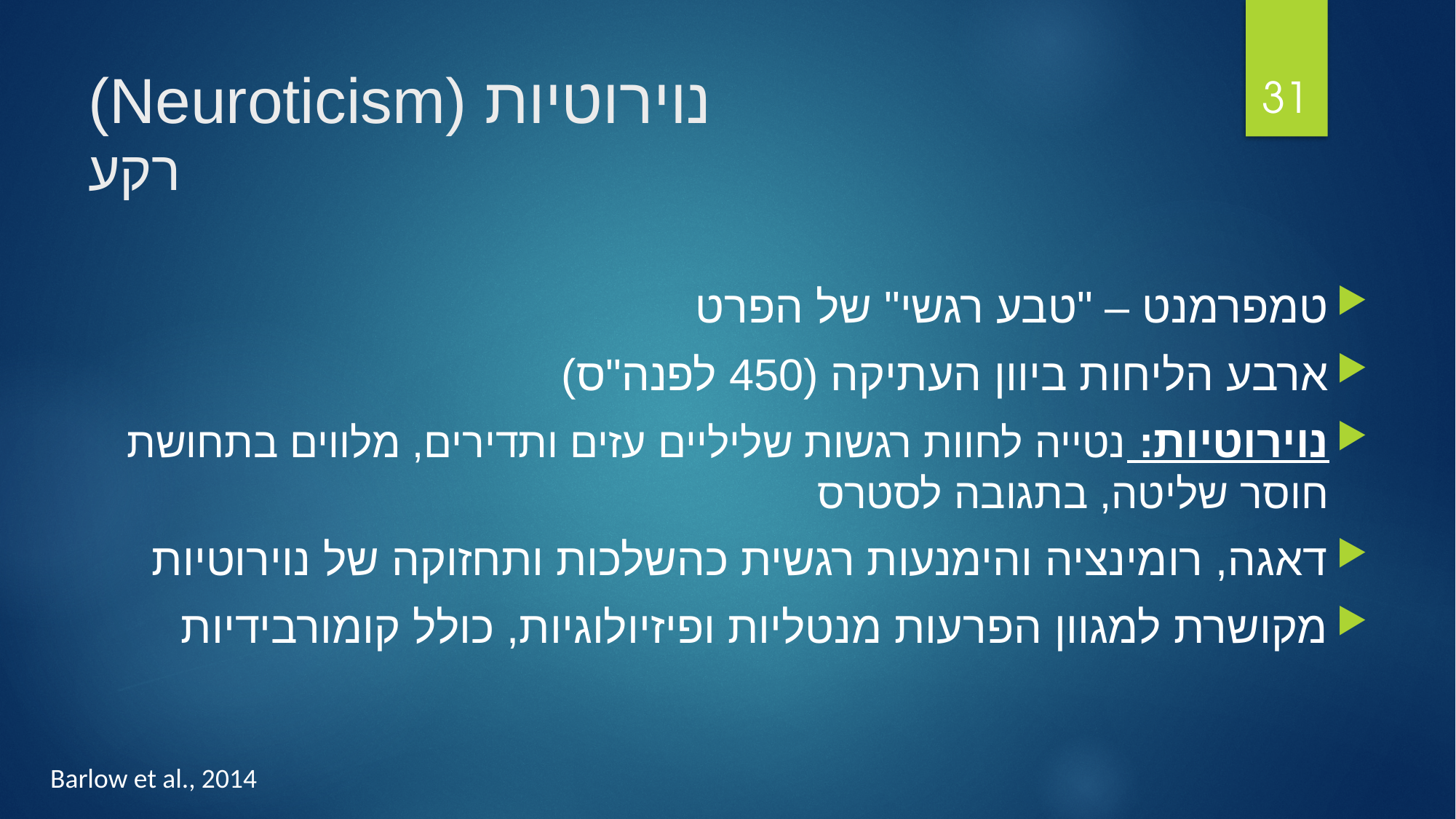

31
# נוירוטיות (Neuroticism) רקע
טמפרמנט – "טבע רגשי" של הפרט
ארבע הליחות ביוון העתיקה (450 לפנה"ס)
נוירוטיות: נטייה לחוות רגשות שליליים עזים ותדירים, מלווים בתחושת חוסר שליטה, בתגובה לסטרס
דאגה, רומינציה והימנעות רגשית כהשלכות ותחזוקה של נוירוטיות
מקושרת למגוון הפרעות מנטליות ופיזיולוגיות, כולל קומורבידיות
Barlow et al., 2014